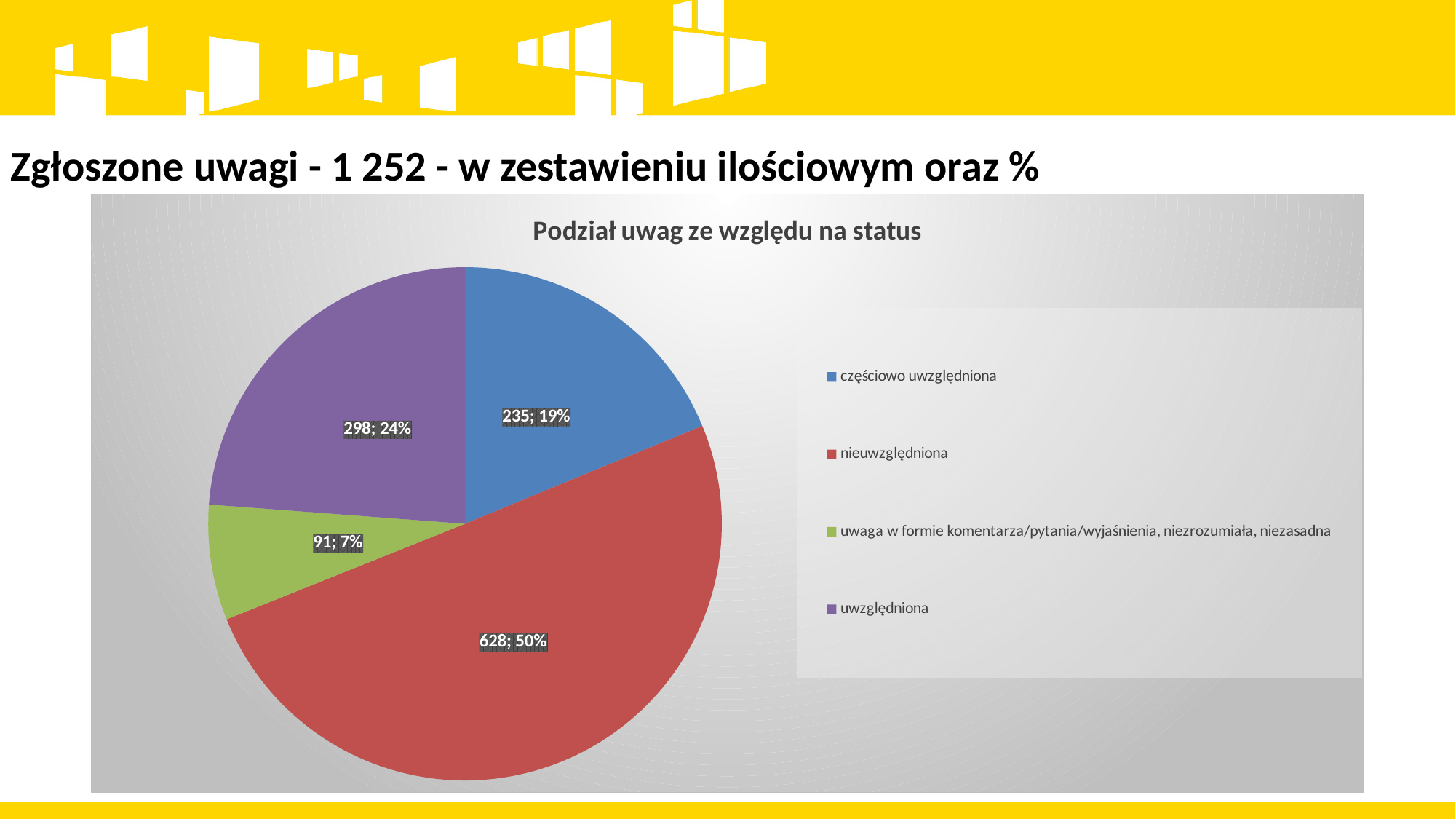

Zgłoszone uwagi - 1 252 - w zestawieniu ilościowym oraz %

### Chart: Podział uwag ze względu na status

| Category |  |
|---|---|
| częściowo uwzględniona | 235.0 |
| nieuwzględniona | 628.0 |
| uwaga w formie komentarza/pytania/wyjaśnienia, niezrozumiała, niezasadna | 91.0 |
| uwzględniona | 298.0 |